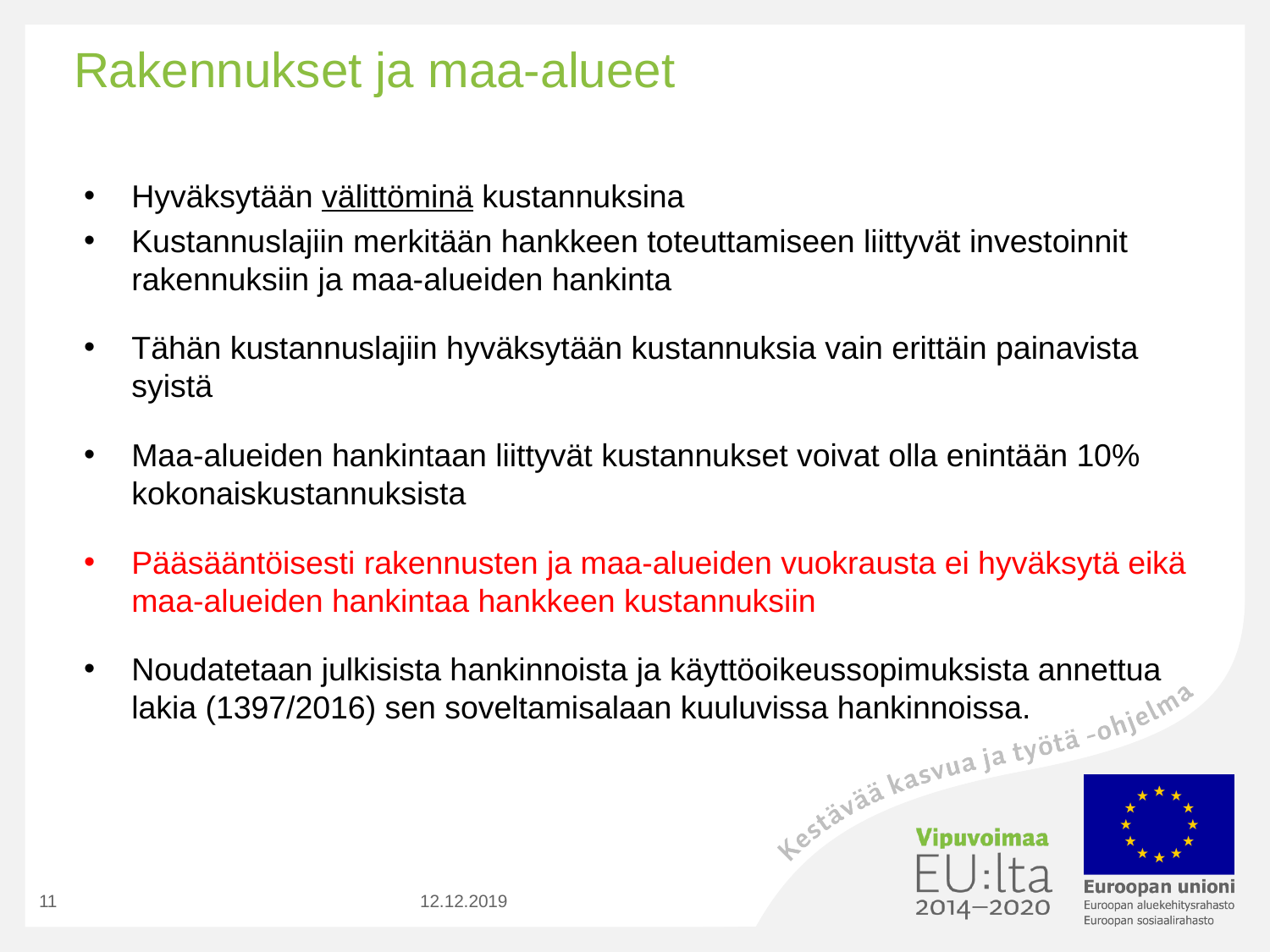

# Rakennukset ja maa-alueet
Hyväksytään välittöminä kustannuksina
Kustannuslajiin merkitään hankkeen toteuttamiseen liittyvät investoinnit rakennuksiin ja maa-alueiden hankinta

Tähän kustannuslajiin hyväksytään kustannuksia vain erittäin painavista syistä

Maa-alueiden hankintaan liittyvät kustannukset voivat olla enintään 10% kokonaiskustannuksista

Pääsääntöisesti rakennusten ja maa-alueiden vuokrausta ei hyväksytä eikä maa-alueiden hankintaa hankkeen kustannuksiin

Noudatetaan julkisista hankinnoista ja käyttöoikeussopimuksista annettua lakia (1397/2016) sen soveltamisalaan kuuluvissa hankinnoissa.
11
12.12.2019